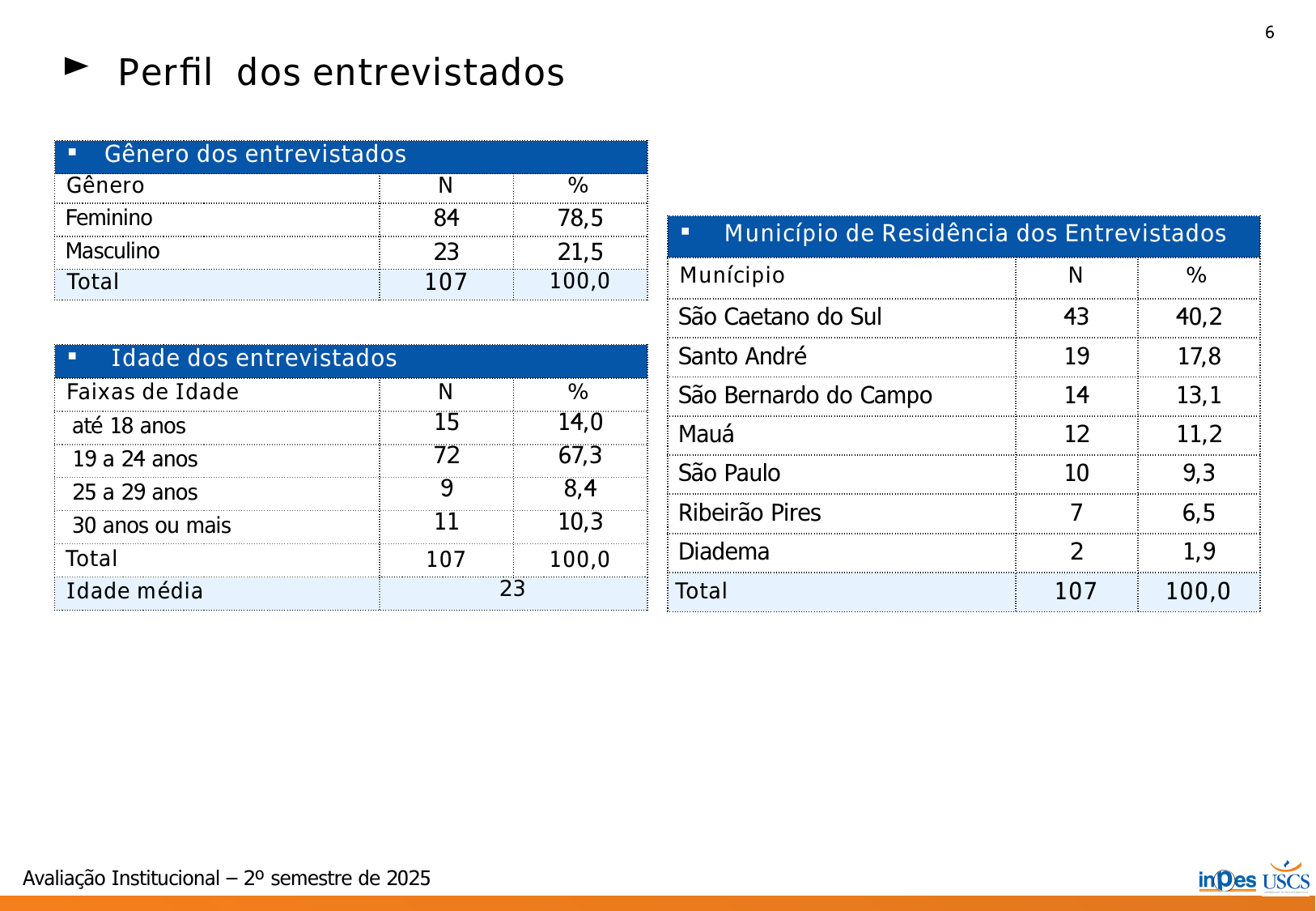

6
 Perfil  dos entrevistados
| Gênero dos entrevistados |  |  |
| --- | --- | --- |
| Gênero | N | % |
| Feminino | 84 | 78,5 |
| Masculino | 23 | 21,5 |
| Total | 107 | 100,0 |
| Município de Residência dos Entrevistados |  |  |
| --- | --- | --- |
| Munícipio | N | % |
| São Caetano do Sul | 43 | 40,2 |
| Santo André | 19 | 17,8 |
| São Bernardo do Campo | 14 | 13,1 |
| Mauá | 12 | 11,2 |
| São Paulo | 10 | 9,3 |
| Ribeirão Pires | 7 | 6,5 |
| Diadema | 2 | 1,9 |
| Total | 107 | 100,0 |
| Idade dos entrevistados |  |  |
| --- | --- | --- |
| Faixas de Idade | N | % |
| até 18 anos | 15 | 14,0 |
| 19 a 24 anos | 72 | 67,3 |
| 25 a 29 anos | 9 | 8,4 |
| 30 anos ou mais | 11 | 10,3 |
| Total | 107 | 100,0 |
| Idade média | 23 |  |